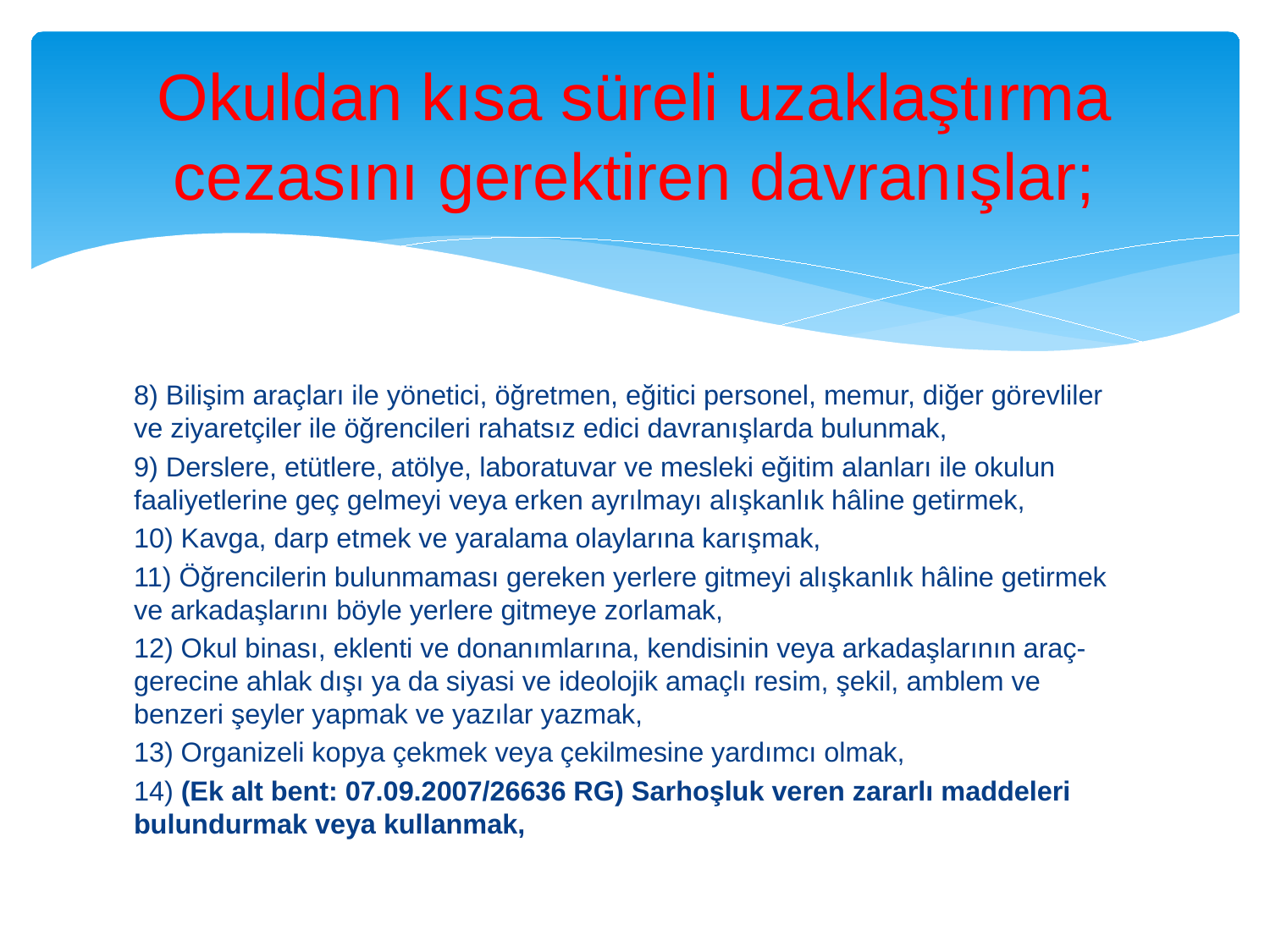

# Okuldan kısa süreli uzaklaştırma cezasını gerektiren davranışlar;
8) Bilişim araçları ile yönetici, öğretmen, eğitici personel, memur, diğer görevliler ve ziyaretçiler ile öğrencileri rahatsız edici davranışlarda bulunmak,
9) Derslere, etütlere, atölye, laboratuvar ve mesleki eğitim alanları ile okulun faaliyetlerine geç gelmeyi veya erken ayrılmayı alışkanlık hâline getirmek,
10) Kavga, darp etmek ve yaralama olaylarına karışmak,
11) Öğrencilerin bulunmaması gereken yerlere gitmeyi alışkanlık hâline getirmek ve arkadaşlarını böyle yerlere gitmeye zorlamak,
12) Okul binası, eklenti ve donanımlarına, kendisinin veya arkadaşlarının araç-gerecine ahlak dışı ya da siyasi ve ideolojik amaçlı resim, şekil, amblem ve benzeri şeyler yapmak ve yazılar yazmak,
13) Organizeli kopya çekmek veya çekilmesine yardımcı olmak,
14) (Ek alt bent: 07.09.2007/26636 RG) Sarhoşluk veren zararlı maddeleri bulundurmak veya kullanmak,